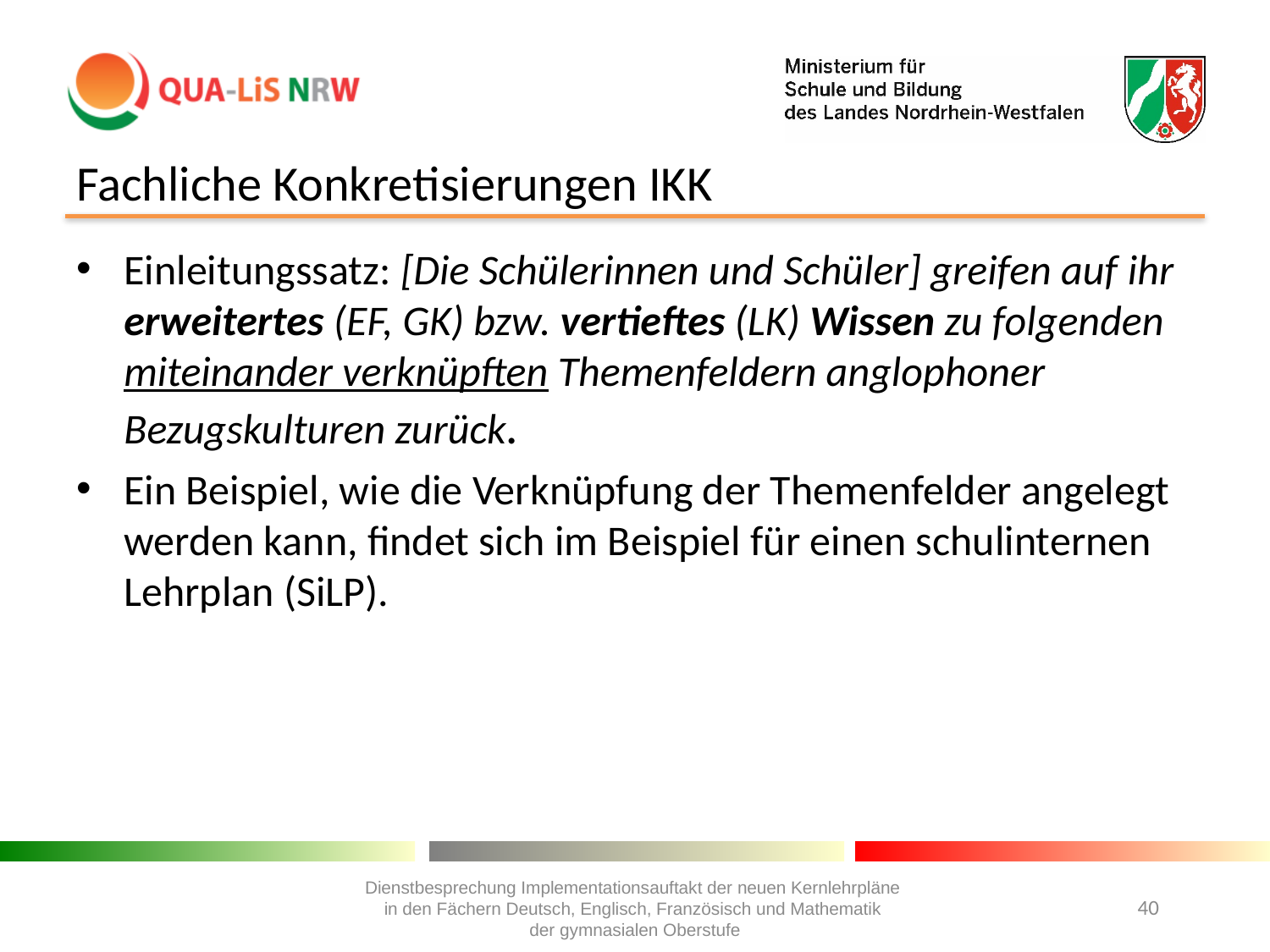

# Fachliche Konkretisierungen IKK
Einleitungssatz: [Die Schülerinnen und Schüler] greifen auf ihr erweitertes (EF, GK) bzw. vertieftes (LK) Wissen zu folgenden miteinander verknüpften Themenfeldern anglophoner Bezugskulturen zurück.
Ein Beispiel, wie die Verknüpfung der Themenfelder angelegt werden kann, findet sich im Beispiel für einen schulinternen Lehrplan (SiLP).
Dienstbesprechung Implementationsauftakt der neuen Kernlehrpläne
in den Fächern Deutsch, Englisch, Französisch und Mathematik
der gymnasialen Oberstufe
40